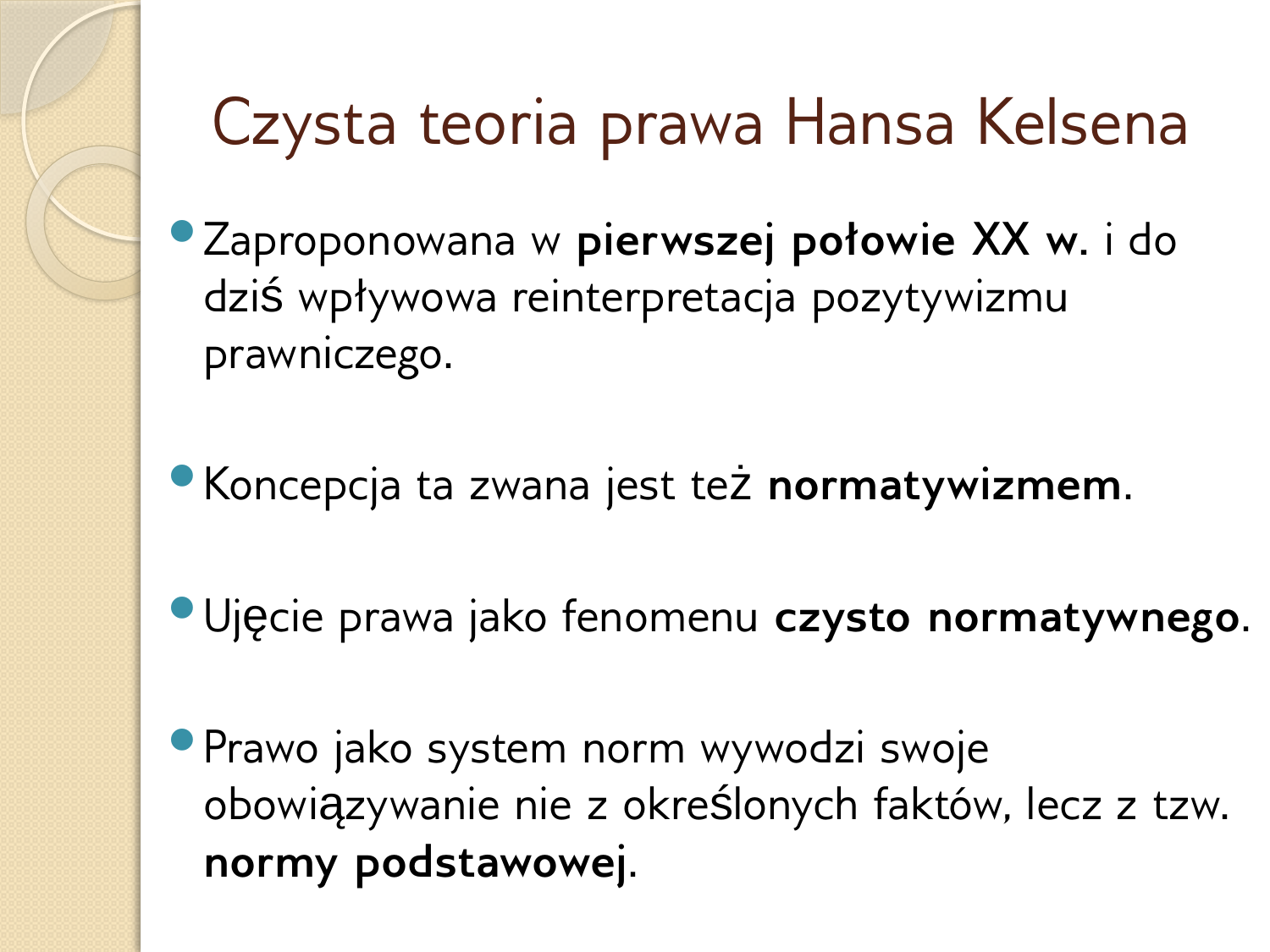

# Czysta teoria prawa Hansa Kelsena
Zaproponowana w pierwszej połowie XX w. i do dziś wpływowa reinterpretacja pozytywizmu prawniczego.

Koncepcja ta zwana jest też normatywizmem.

Ujęcie prawa jako fenomenu czysto normatywnego.

Prawo jako system norm wywodzi swoje obowiązywanie nie z określonych faktów, lecz z tzw. normy podstawowej.